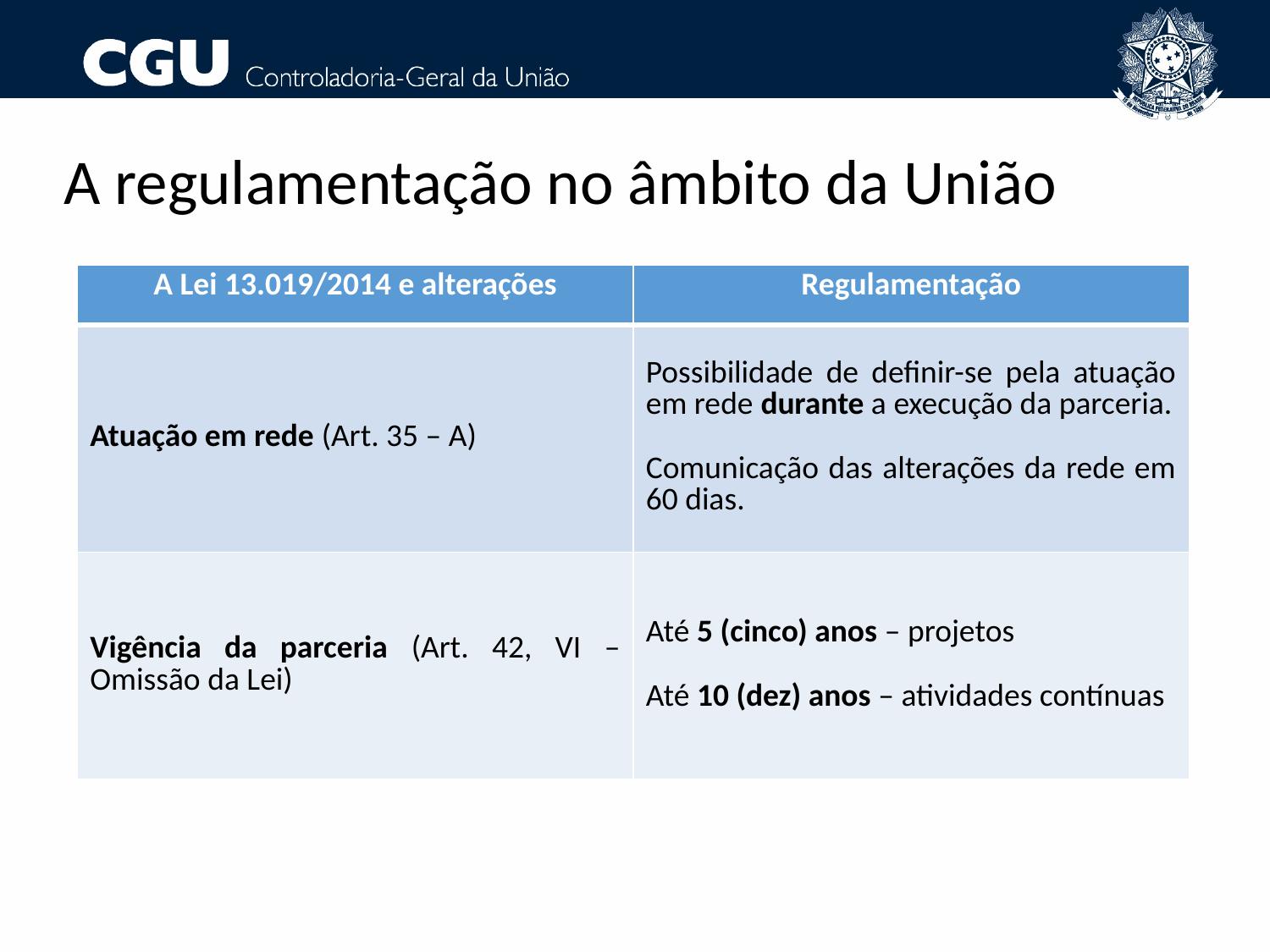

# A regulamentação no âmbito da União
| A Lei 13.019/2014 e alterações | Regulamentação |
| --- | --- |
| Atuação em rede (Art. 35 – A) | Possibilidade de definir-se pela atuação em rede durante a execução da parceria. Comunicação das alterações da rede em 60 dias. |
| Vigência da parceria (Art. 42, VI – Omissão da Lei) | Até 5 (cinco) anos – projetos Até 10 (dez) anos – atividades contínuas |